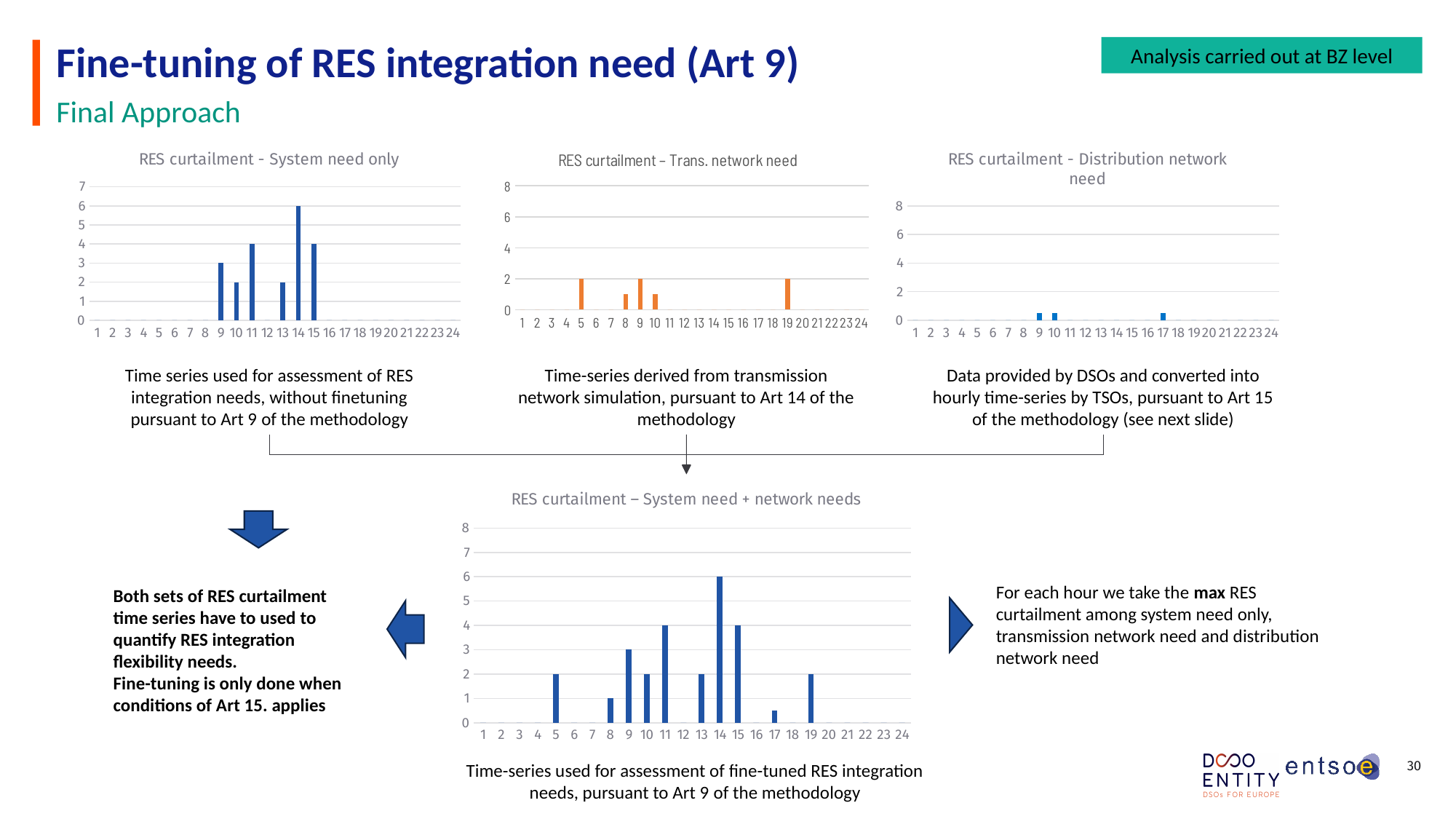

Analysis carried out at BZ level
# Fine-tuning of RES integration need (Art 9)
Final Approach

### Chart: RES curtailment - Distribution network need

| Category |  |
|---|---|

### Chart: RES curtailment – Trans. network need

| Category |  |
|---|---|

### Chart: RES curtailment - System need only

| Category |  |
|---|---|
Time series used for assessment of RES integration needs, without finetuning pursuant to Art 9 of the methodology
Time-series derived from transmission network simulation, pursuant to Art 14 of the methodology
Data provided by DSOs and converted into hourly time-series by TSOs, pursuant to Art 15 of the methodology (see next slide)

### Chart: RES curtailment – System need + network needs

| Category |  |
|---|---|
For each hour we take the max RES curtailment among system need only, transmission network need and distribution network need
Both sets of RES curtailment time series have to used to quantify RES integration flexibility needs.
Fine-tuning is only done when conditions of Art 15. applies

Time-series used for assessment of fine-tuned RES integration needs, pursuant to Art 9 of the methodology